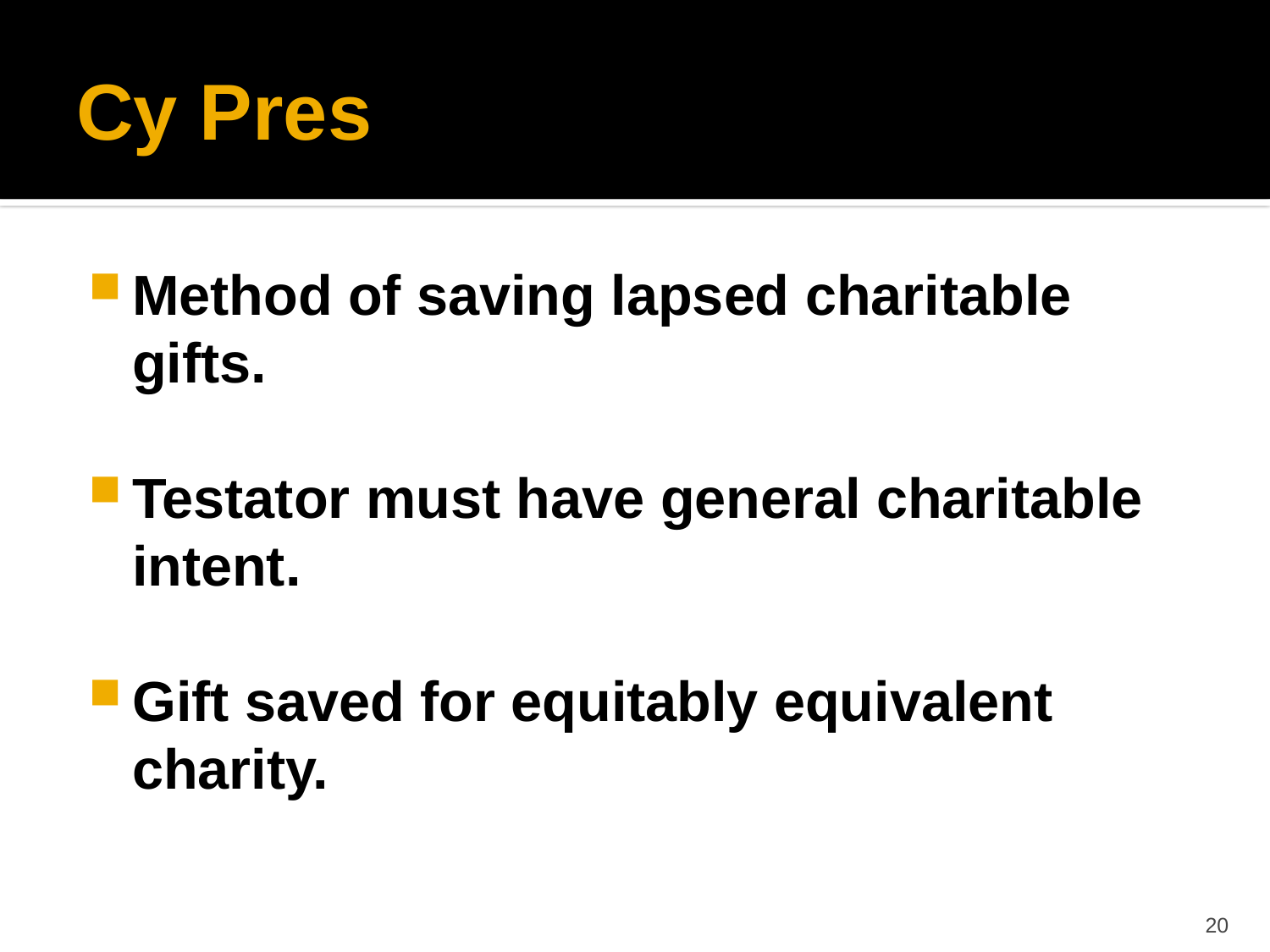

# Cy Pres
Method of saving lapsed charitable gifts.

Testator must have general charitable intent.

Gift saved for equitably equivalent charity.
20